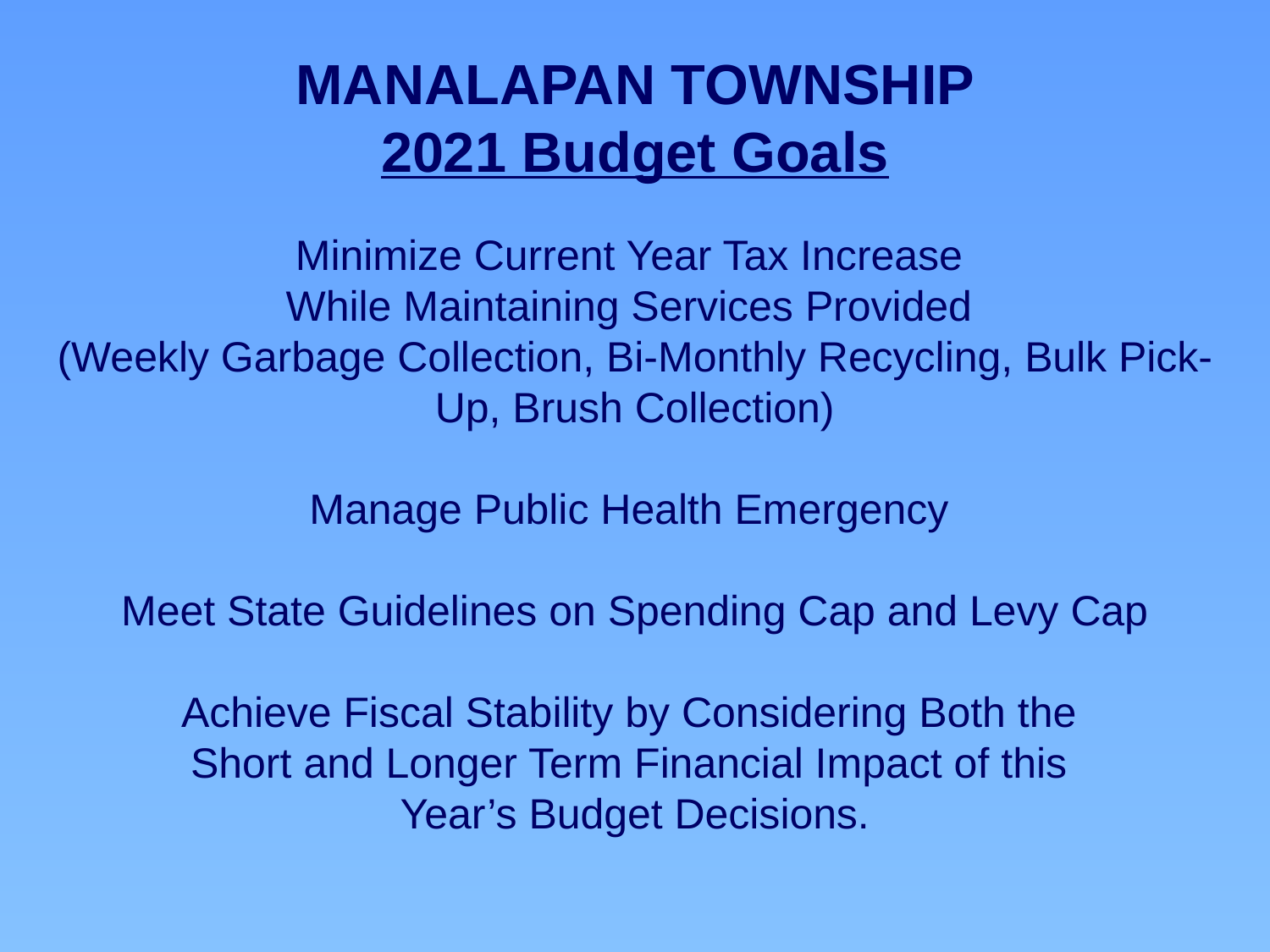

MANALAPAN TOWNSHIP
2021 Budget Goals

Minimize Current Year Tax Increase
While Maintaining Services Provided
(Weekly Garbage Collection, Bi-Monthly Recycling, Bulk Pick-Up, Brush Collection)

Manage Public Health Emergency

Meet State Guidelines on Spending Cap and Levy Cap

Achieve Fiscal Stability by Considering Both the
Short and Longer Term Financial Impact of this
Year’s Budget Decisions.